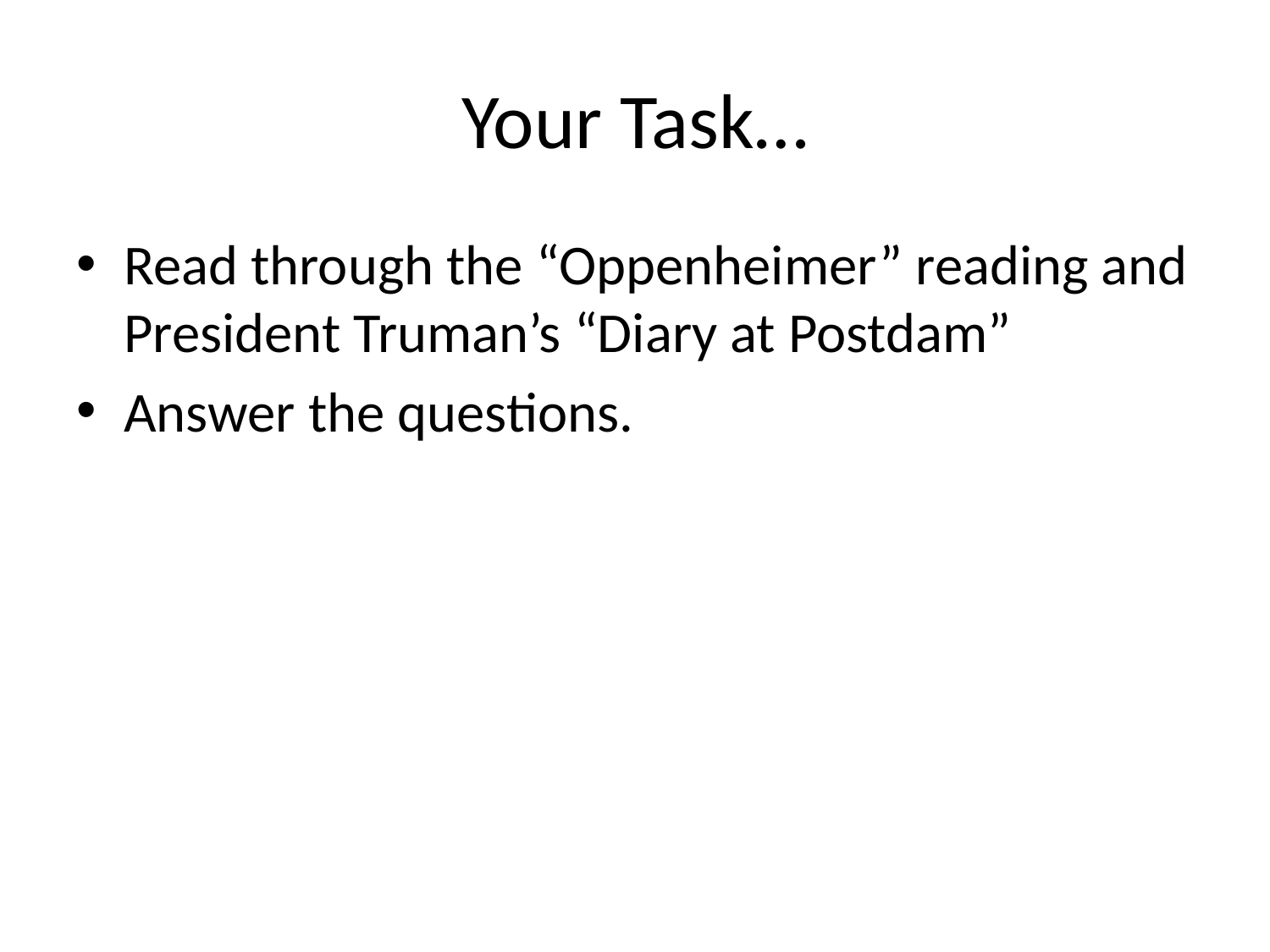

# Your Task…
Read through the “Oppenheimer” reading and President Truman’s “Diary at Postdam”
Answer the questions.